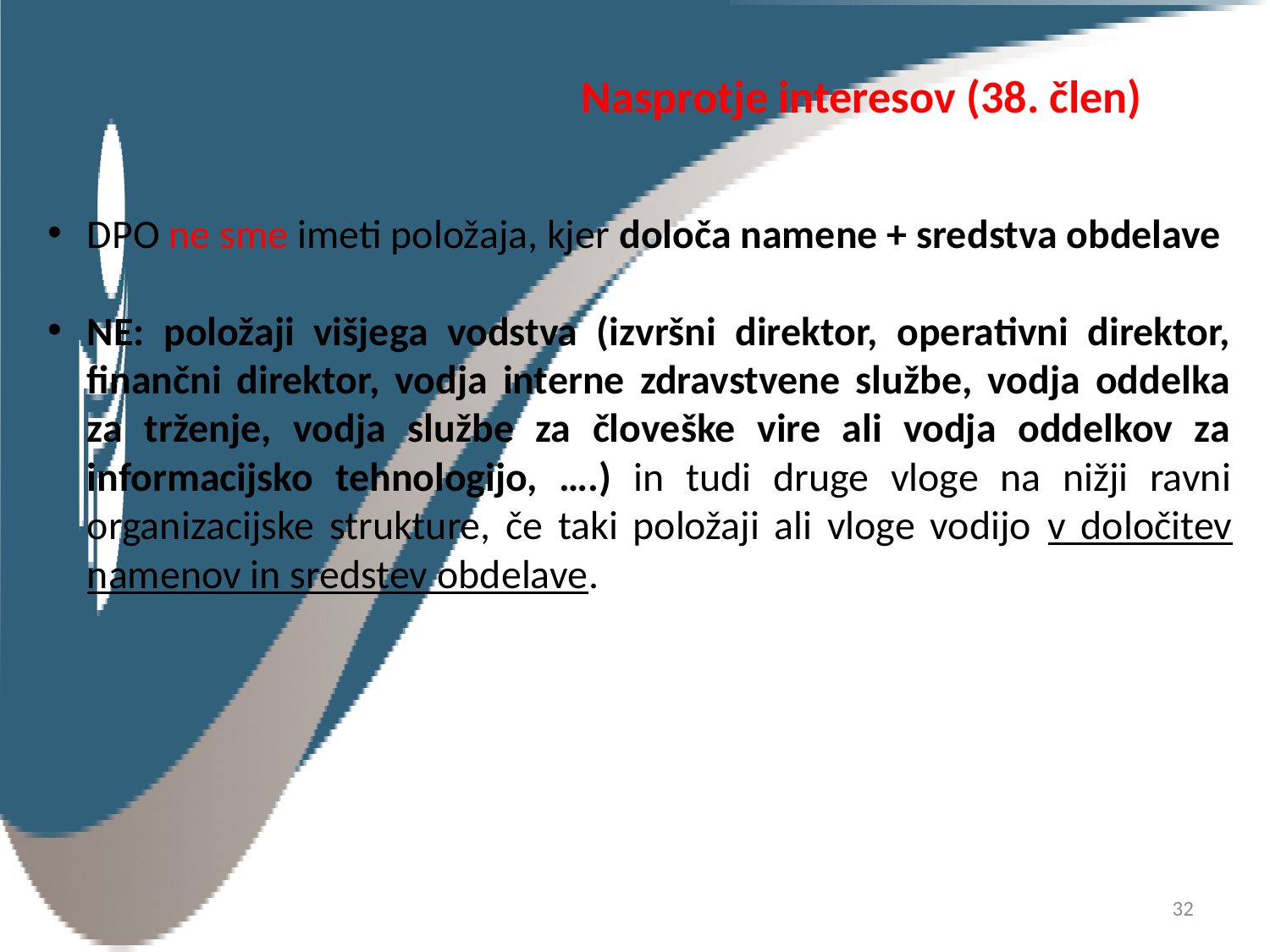

# Nasprotje interesov (38. člen)

DPO ne sme imeti položaja, kjer določa namene + sredstva obdelave

NE: položaji višjega vodstva (izvršni direktor, operativni direktor, finančni direktor, vodja interne zdravstvene službe, vodja oddelka za trženje, vodja službe za človeške vire ali vodja oddelkov za informacijsko tehnologijo, ….) in tudi druge vloge na nižji ravni organizacijske strukture, če taki položaji ali vloge vodijo v določitev namenov in sredstev obdelave.

32